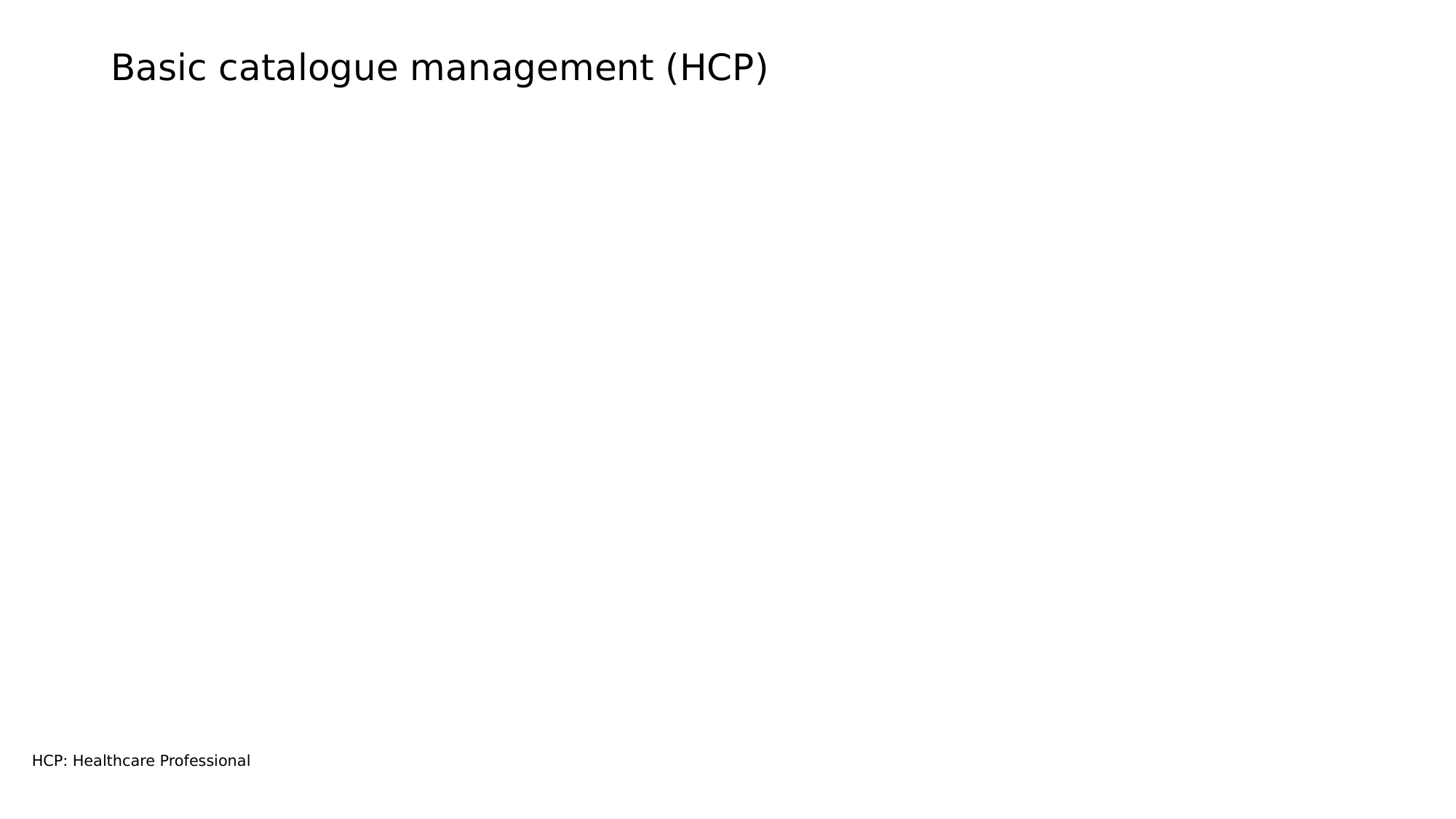

# Basic catalogue management (HCP)
HCP: Healthcare Professional